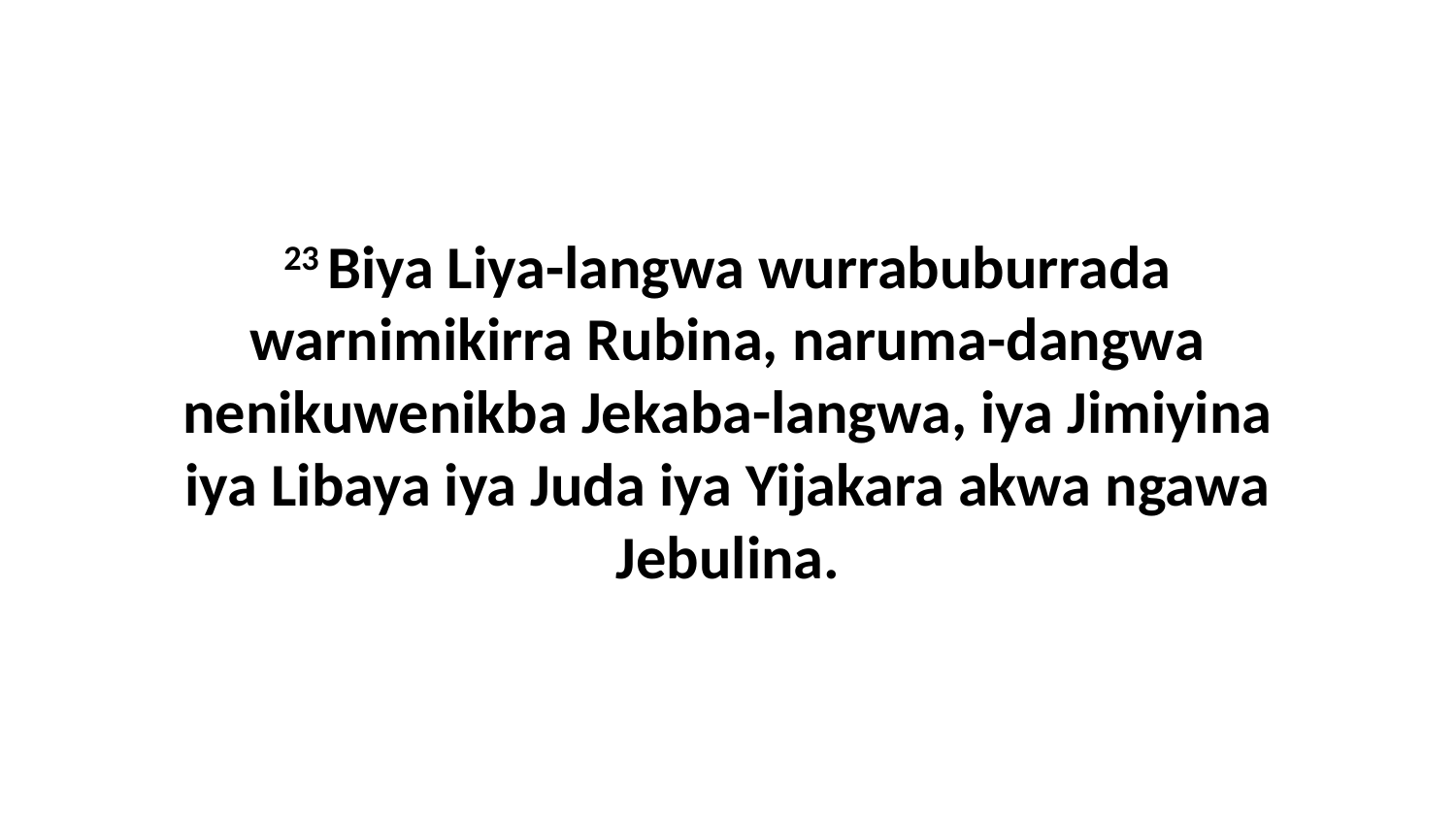

23 Biya Liya-langwa wurrabuburrada warnimikirra Rubina, naruma-dangwa nenikuwenikba Jekaba-langwa, iya Jimiyina iya Libaya iya Juda iya Yijakara akwa ngawa Jebulina.